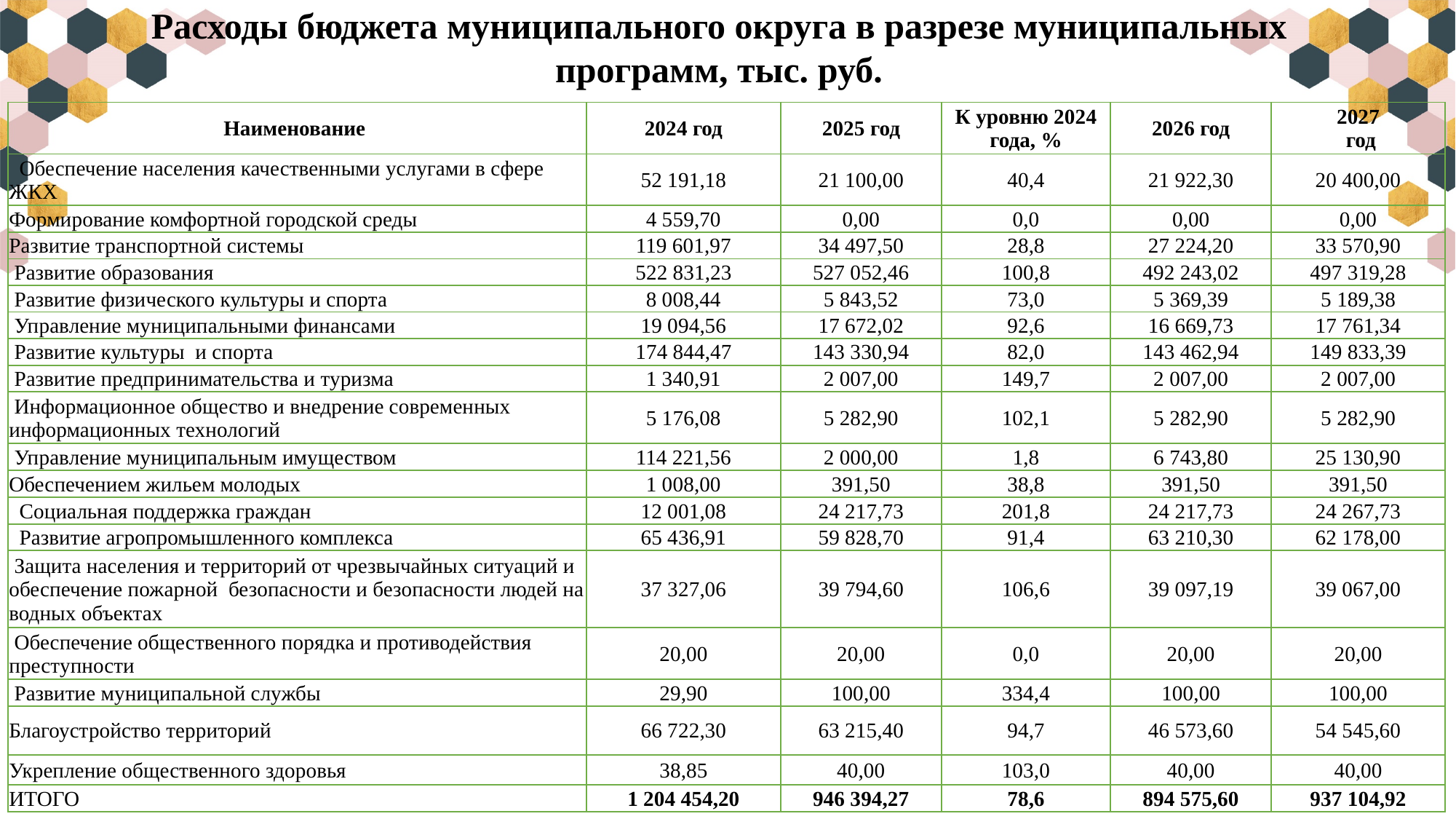

Расходы бюджета муниципального округа в разрезе муниципальных программ, тыс. руб.
| Наименование | 2024 год | 2025 год | К уровню 2024 года, % | 2026 год | 2027 год |
| --- | --- | --- | --- | --- | --- |
| Обеспечение населения качественными услугами в сфере ЖКХ | 52 191,18 | 21 100,00 | 40,4 | 21 922,30 | 20 400,00 |
| Формирование комфортной городской среды | 4 559,70 | 0,00 | 0,0 | 0,00 | 0,00 |
| Развитие транспортной системы | 119 601,97 | 34 497,50 | 28,8 | 27 224,20 | 33 570,90 |
| Развитие образования | 522 831,23 | 527 052,46 | 100,8 | 492 243,02 | 497 319,28 |
| Развитие физического культуры и спорта | 8 008,44 | 5 843,52 | 73,0 | 5 369,39 | 5 189,38 |
| Управление муниципальными финансами | 19 094,56 | 17 672,02 | 92,6 | 16 669,73 | 17 761,34 |
| Развитие культуры и спорта | 174 844,47 | 143 330,94 | 82,0 | 143 462,94 | 149 833,39 |
| Развитие предпринимательства и туризма | 1 340,91 | 2 007,00 | 149,7 | 2 007,00 | 2 007,00 |
| Информационное общество и внедрение современных информационных технологий | 5 176,08 | 5 282,90 | 102,1 | 5 282,90 | 5 282,90 |
| Управление муниципальным имуществом | 114 221,56 | 2 000,00 | 1,8 | 6 743,80 | 25 130,90 |
| Обеспечением жильем молодых | 1 008,00 | 391,50 | 38,8 | 391,50 | 391,50 |
| Социальная поддержка граждан | 12 001,08 | 24 217,73 | 201,8 | 24 217,73 | 24 267,73 |
| Развитие агропромышленного комплекса | 65 436,91 | 59 828,70 | 91,4 | 63 210,30 | 62 178,00 |
| Защита населения и территорий от чрезвычайных ситуаций и обеспечение пожарной безопасности и безопасности людей на водных объектах | 37 327,06 | 39 794,60 | 106,6 | 39 097,19 | 39 067,00 |
| Обеспечение общественного порядка и противодействия преступности | 20,00 | 20,00 | 0,0 | 20,00 | 20,00 |
| Развитие муниципальной службы | 29,90 | 100,00 | 334,4 | 100,00 | 100,00 |
| Благоустройство территорий | 66 722,30 | 63 215,40 | 94,7 | 46 573,60 | 54 545,60 |
| Укрепление общественного здоровья | 38,85 | 40,00 | 103,0 | 40,00 | 40,00 |
| ИТОГО | 1 204 454,20 | 946 394,27 | 78,6 | 894 575,60 | 937 104,92 |